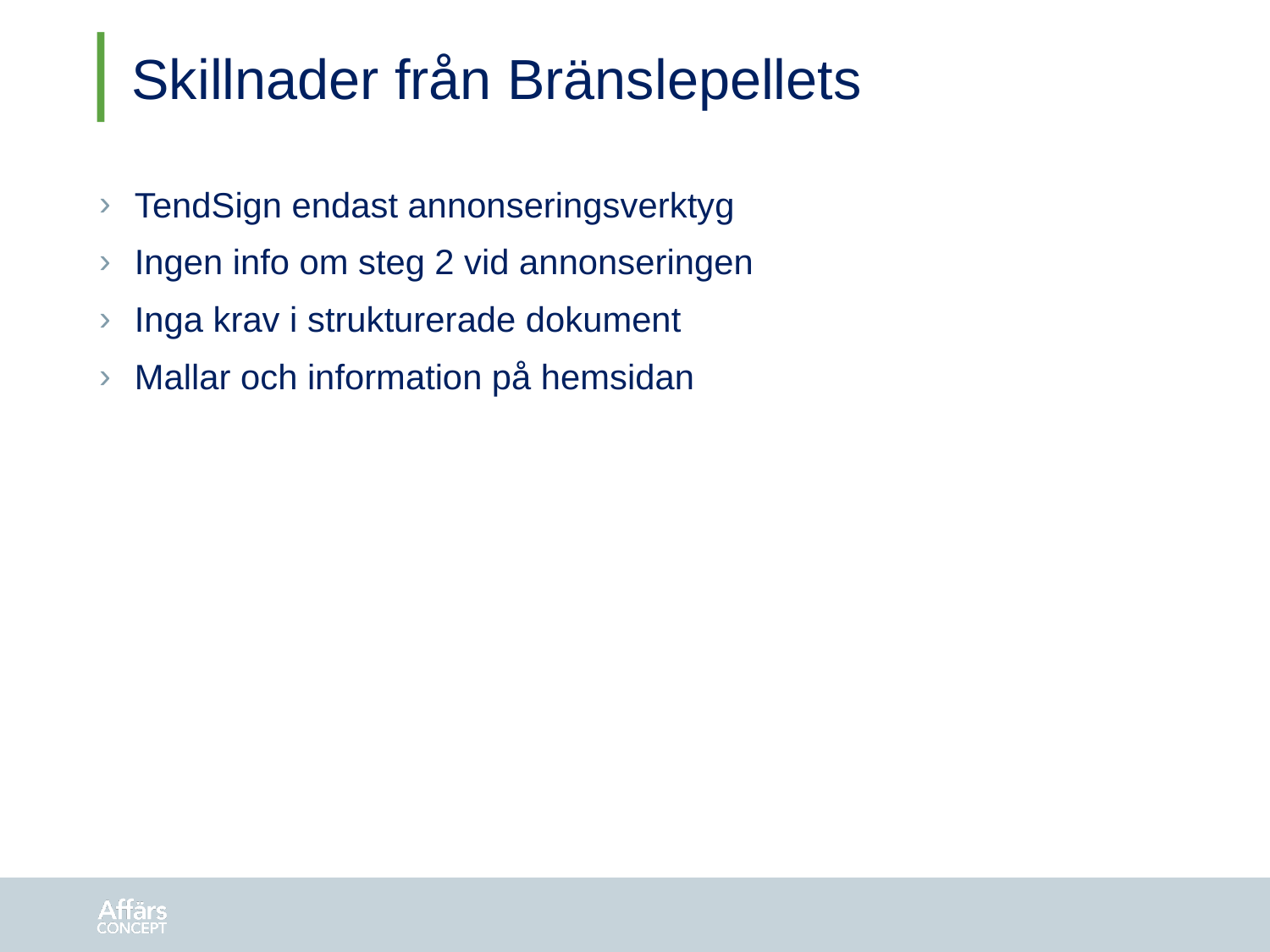

# Skillnader från Bränslepellets
TendSign endast annonseringsverktyg
Ingen info om steg 2 vid annonseringen
Inga krav i strukturerade dokument
Mallar och information på hemsidan